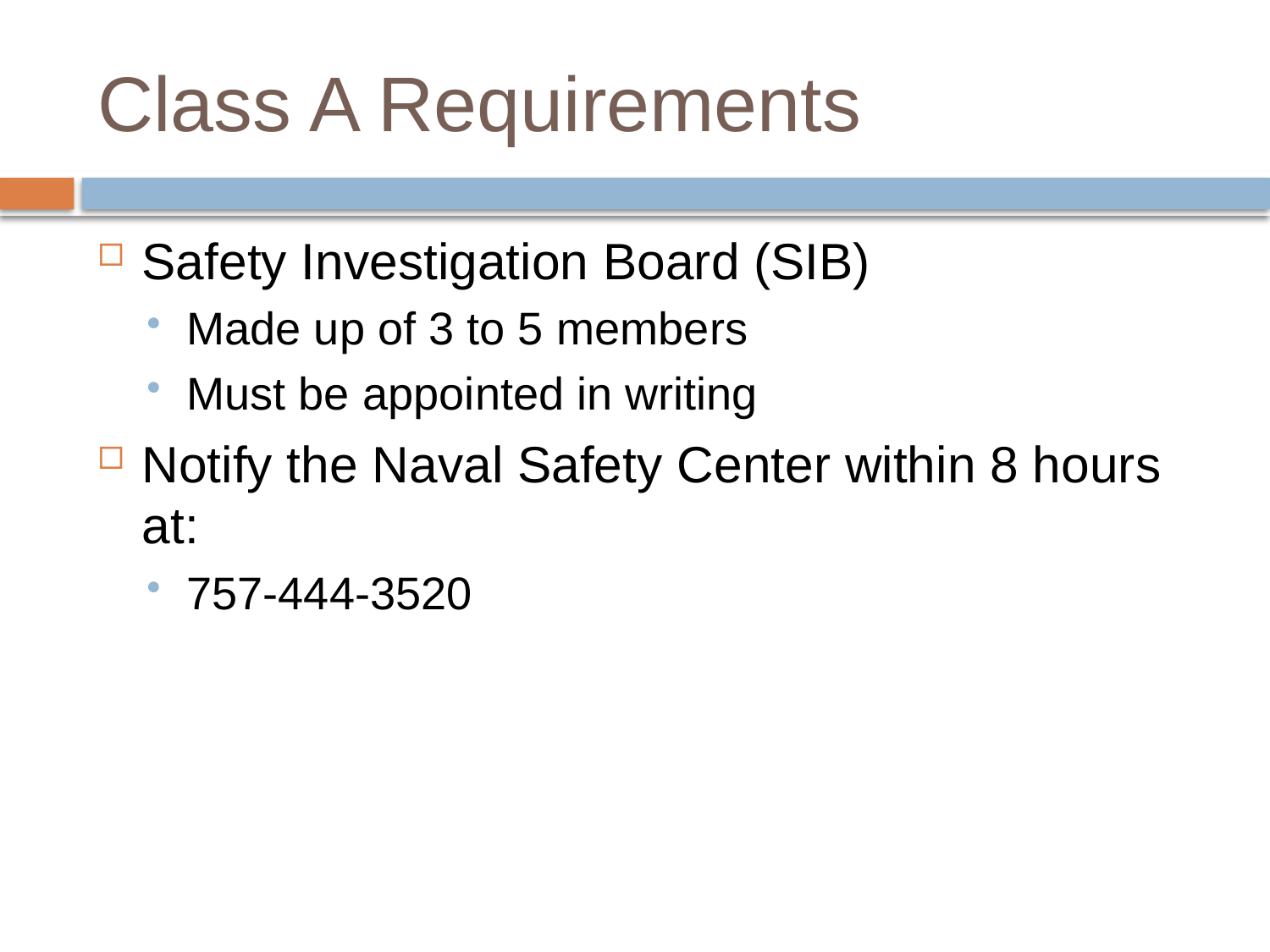

# Class A Requirements
Safety Investigation Board (SIB)
Made up of 3 to 5 members
Must be appointed in writing
Notify the Naval Safety Center within 8 hours at:
757-444-3520